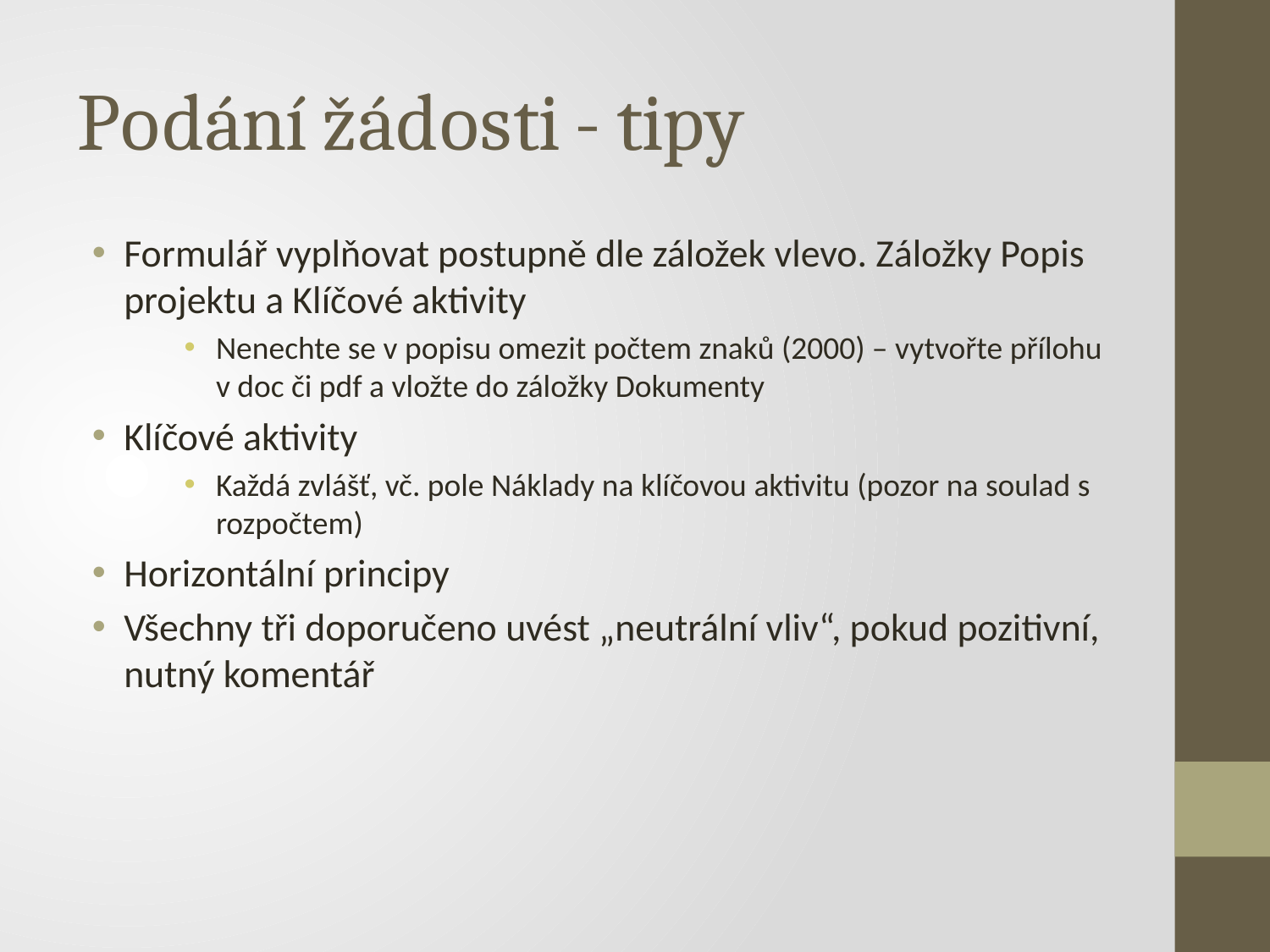

# Podání žádosti - tipy
Formulář vyplňovat postupně dle záložek vlevo. Záložky Popis projektu a Klíčové aktivity
Nenechte se v popisu omezit počtem znaků (2000) – vytvořte přílohu v doc či pdf a vložte do záložky Dokumenty
Klíčové aktivity
Každá zvlášť, vč. pole Náklady na klíčovou aktivitu (pozor na soulad s rozpočtem)
Horizontální principy
Všechny tři doporučeno uvést „neutrální vliv“, pokud pozitivní, nutný komentář